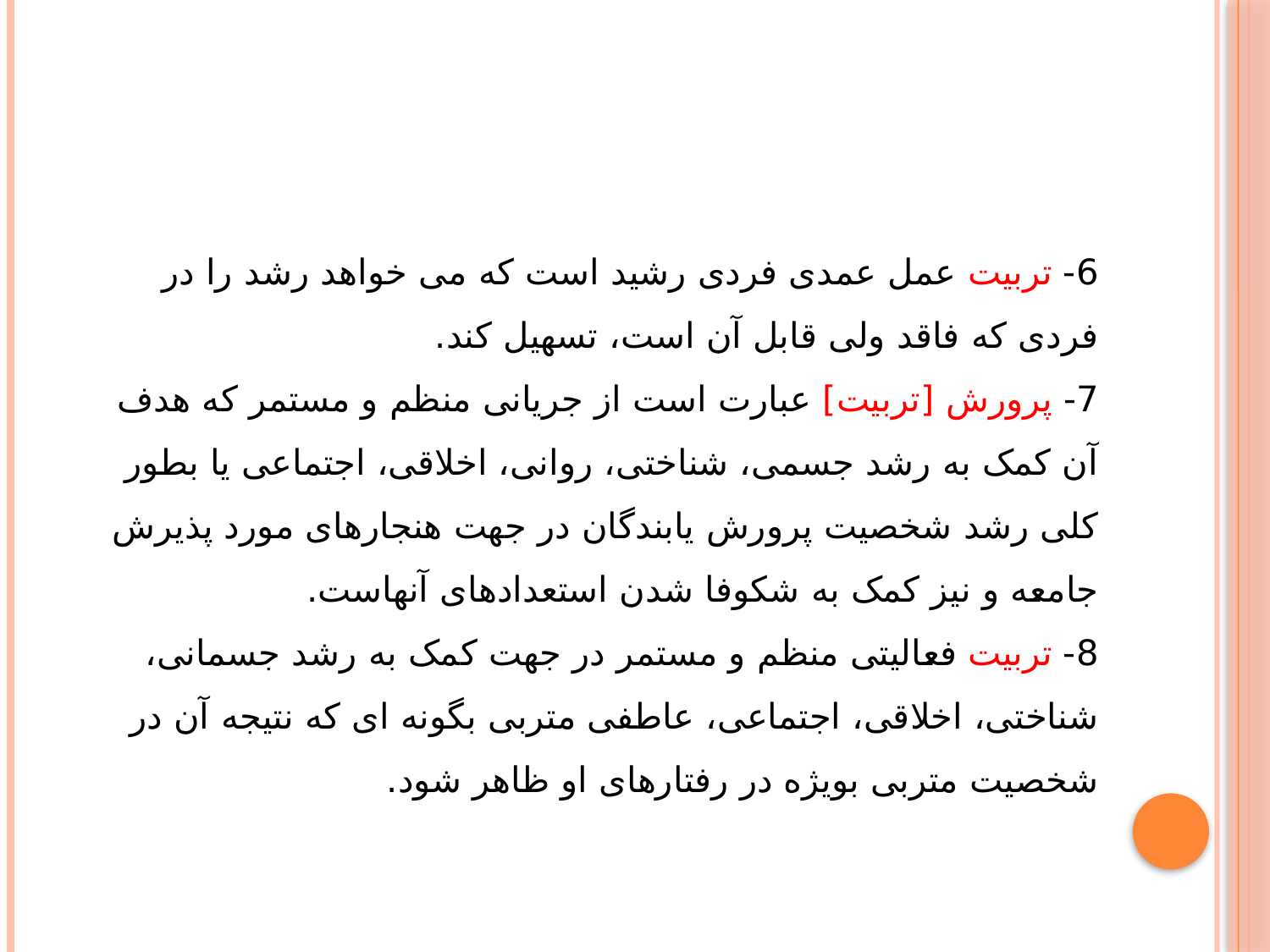

6- تربیت عمل عمدی فردی رشید است که می خواهد رشد را در فردی که فاقد ولی قابل آن است، تسهیل کند.
7- پرورش [تربیت] عبارت است از جریانی منظم و مستمر که هدف آن کمک به رشد جسمی، شناختی، روانی، اخلاقی، اجتماعی یا بطور کلی رشد شخصیت پرورش یابندگان در جهت هنجارهای مورد پذیرش جامعه و نیز کمک به شکوفا شدن استعدادهای آنهاست.
8- تربیت فعالیتی منظم و مستمر در جهت کمک به رشد جسمانی، شناختی، اخلاقی، اجتماعی، عاطفی متربی بگونه ای که نتیجه آن در شخصیت متربی بویژه در رفتارهای او ظاهر شود.